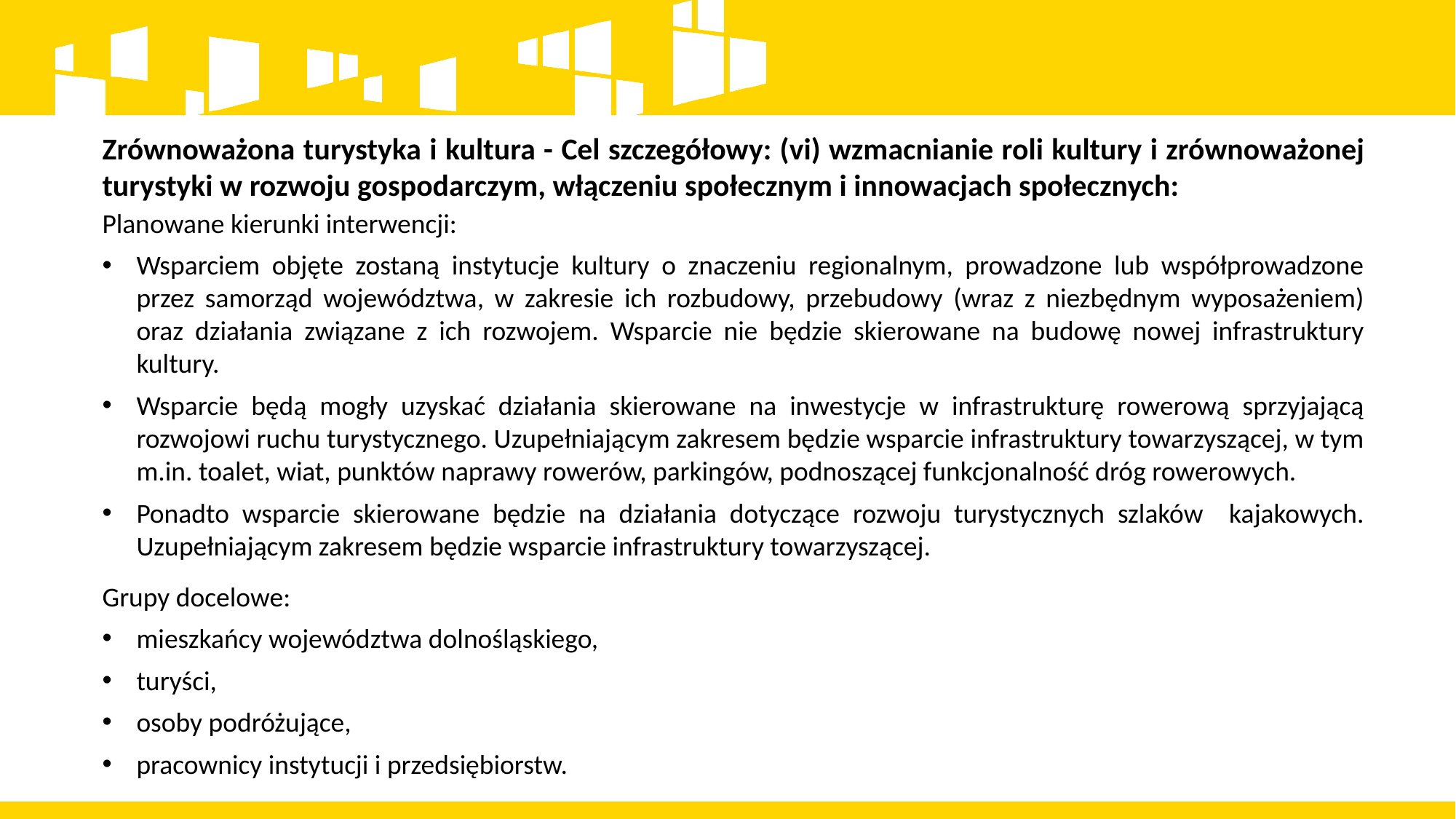

Zrównoważona turystyka i kultura - Cel szczegółowy: (vi) wzmacnianie roli kultury i zrównoważonej turystyki w rozwoju gospodarczym, włączeniu społecznym i innowacjach społecznych:
Planowane kierunki interwencji:
Wsparciem objęte zostaną instytucje kultury o znaczeniu regionalnym, prowadzone lub współprowadzone przez samorząd województwa, w zakresie ich rozbudowy, przebudowy (wraz z niezbędnym wyposażeniem) oraz działania związane z ich rozwojem. Wsparcie nie będzie skierowane na budowę nowej infrastruktury kultury.
Wsparcie będą mogły uzyskać działania skierowane na inwestycje w infrastrukturę rowerową sprzyjającą rozwojowi ruchu turystycznego. Uzupełniającym zakresem będzie wsparcie infrastruktury towarzyszącej, w tym m.in. toalet, wiat, punktów naprawy rowerów, parkingów, podnoszącej funkcjonalność dróg rowerowych.
Ponadto wsparcie skierowane będzie na działania dotyczące rozwoju turystycznych szlaków  kajakowych. Uzupełniającym zakresem będzie wsparcie infrastruktury towarzyszącej.
Grupy docelowe:
mieszkańcy województwa dolnośląskiego,
turyści,
osoby podróżujące,
pracownicy instytucji i przedsiębiorstw.